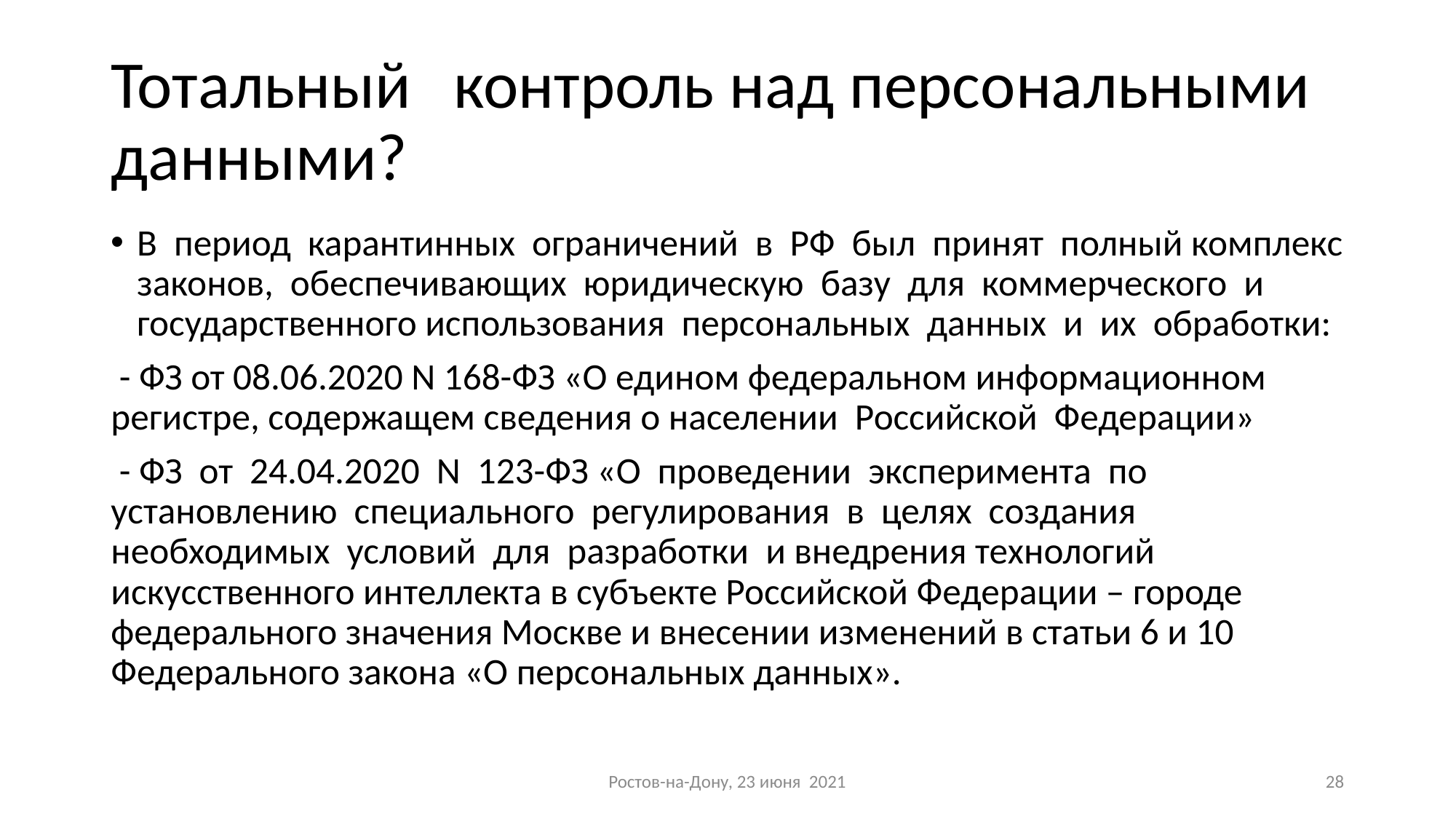

# Тотальный	 контроль над персональными данными?
В  период  карантинных  ограничений  в  РФ  был  принят  полный комплекс законов,  обеспечивающих  юридическую  базу  для  коммерческого  и  государственного использования  персональных  данных  и  их  обработки:
 - ФЗ от 08.06.2020 N 168-ФЗ «О едином федеральном информационном регистре, содержащем сведения о населении  Российской  Федерации»
 - ФЗ  от  24.04.2020  N  123-ФЗ «О  проведении  эксперимента  по установлению  специального  регулирования  в  целях  создания  необходимых  условий  для  разработки  и внедрения технологий искусственного интеллекта в субъекте Российской Федерации – городе федерального значения Москве и внесении изменений в статьи 6 и 10 Федерального закона «О персональных данных».

Ростов-на-Дону, 23 июня  2021
28